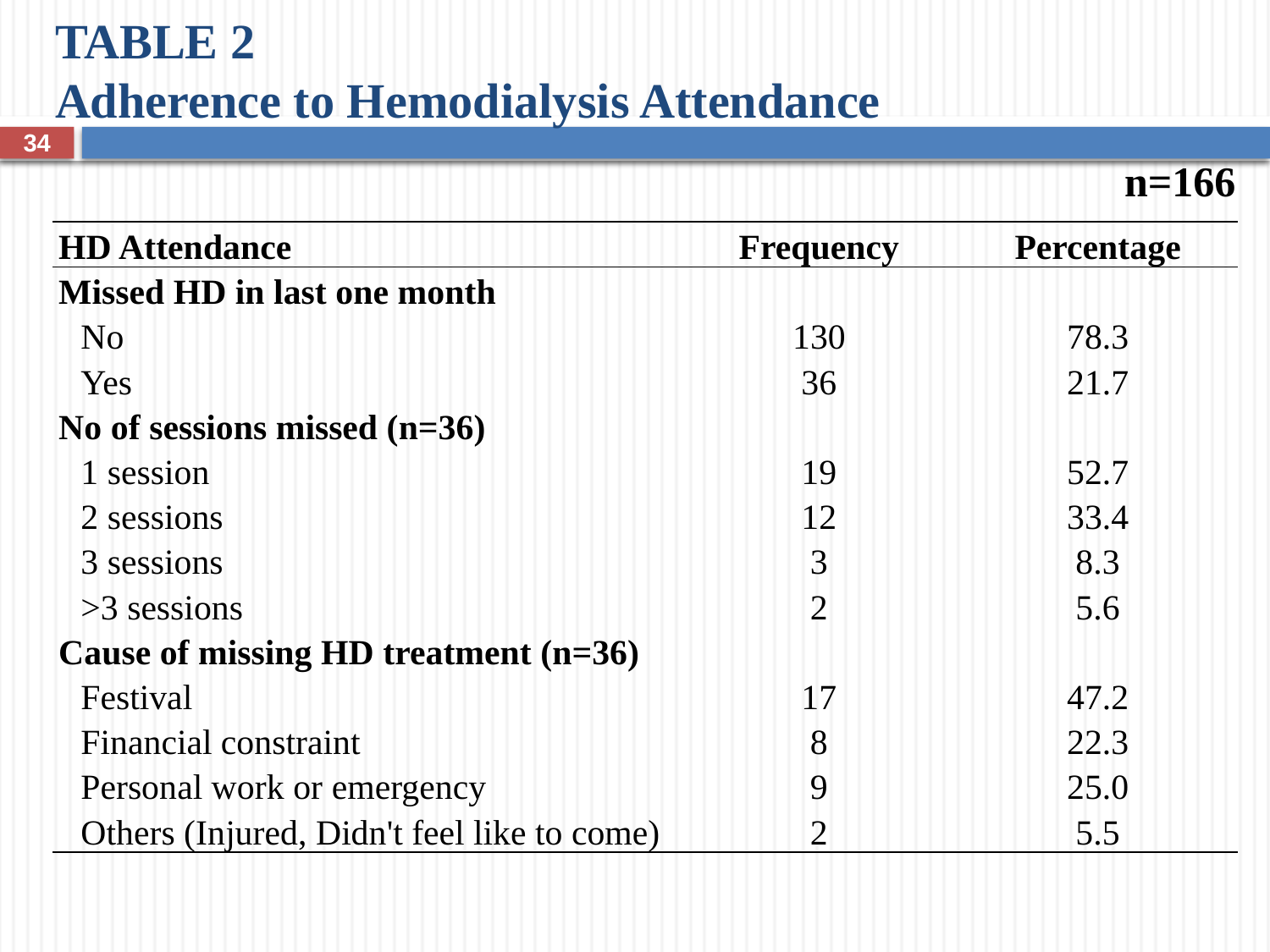

# TABLE 2 Adherence to Hemodialysis Attendance
34
n=166
| HD Attendance | Frequency | Percentage |
| --- | --- | --- |
| Missed HD in last one month |  |  |
| No | 130 | 78.3 |
| Yes | 36 | 21.7 |
| No of sessions missed (n=36) |  |  |
| 1 session | 19 | 52.7 |
| 2 sessions | 12 | 33.4 |
| 3 sessions | 3 | 8.3 |
| >3 sessions | 2 | 5.6 |
| Cause of missing HD treatment (n=36) |  |  |
| Festival | 17 | 47.2 |
| Financial constraint | 8 | 22.3 |
| Personal work or emergency | 9 | 25.0 |
| Others (Injured, Didn't feel like to come) | 2 | 5.5 |